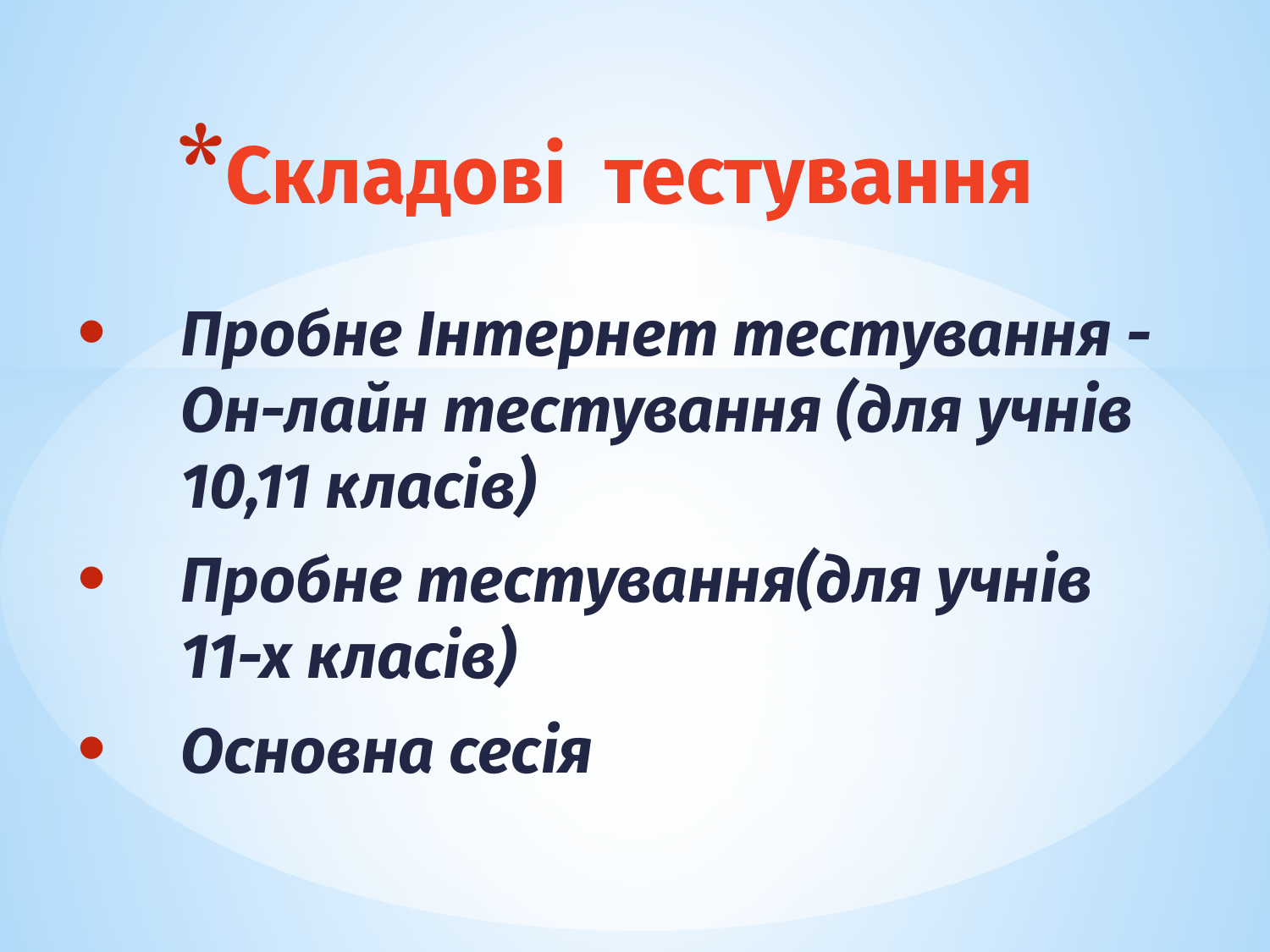

# Складові  тестування
Пробне Інтернет тестування -Он-лайн тестування (для учнів 10,11 класів)
Пробне тестування(для учнів 11-х класів)
Основна сесія